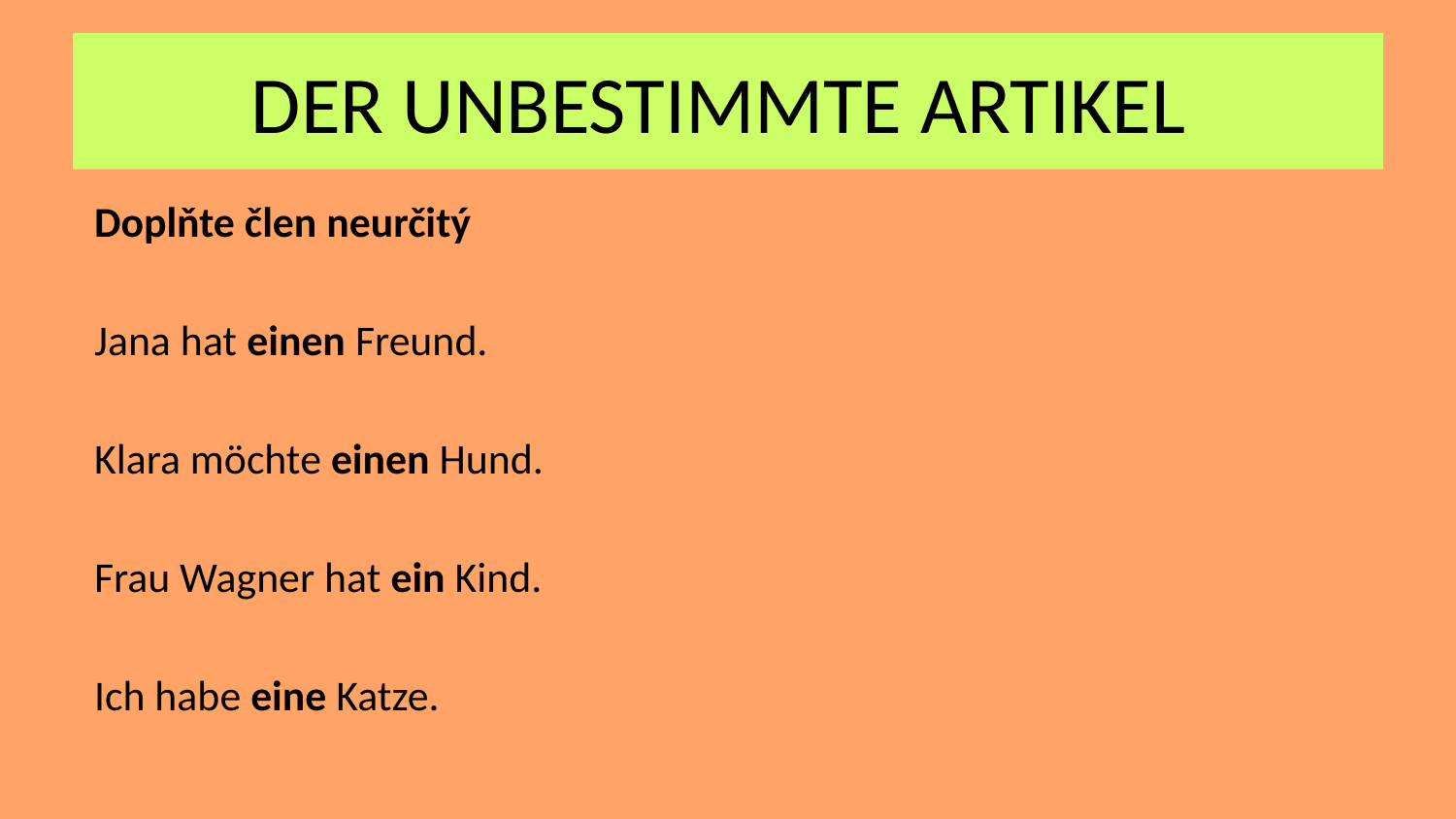

# DER UNBESTIMMTE ARTIKEL
Doplňte člen neurčitý

Jana hat einen Freund.

Klara möchte einen Hund.

Frau Wagner hat ein Kind.

Ich habe eine Katze.